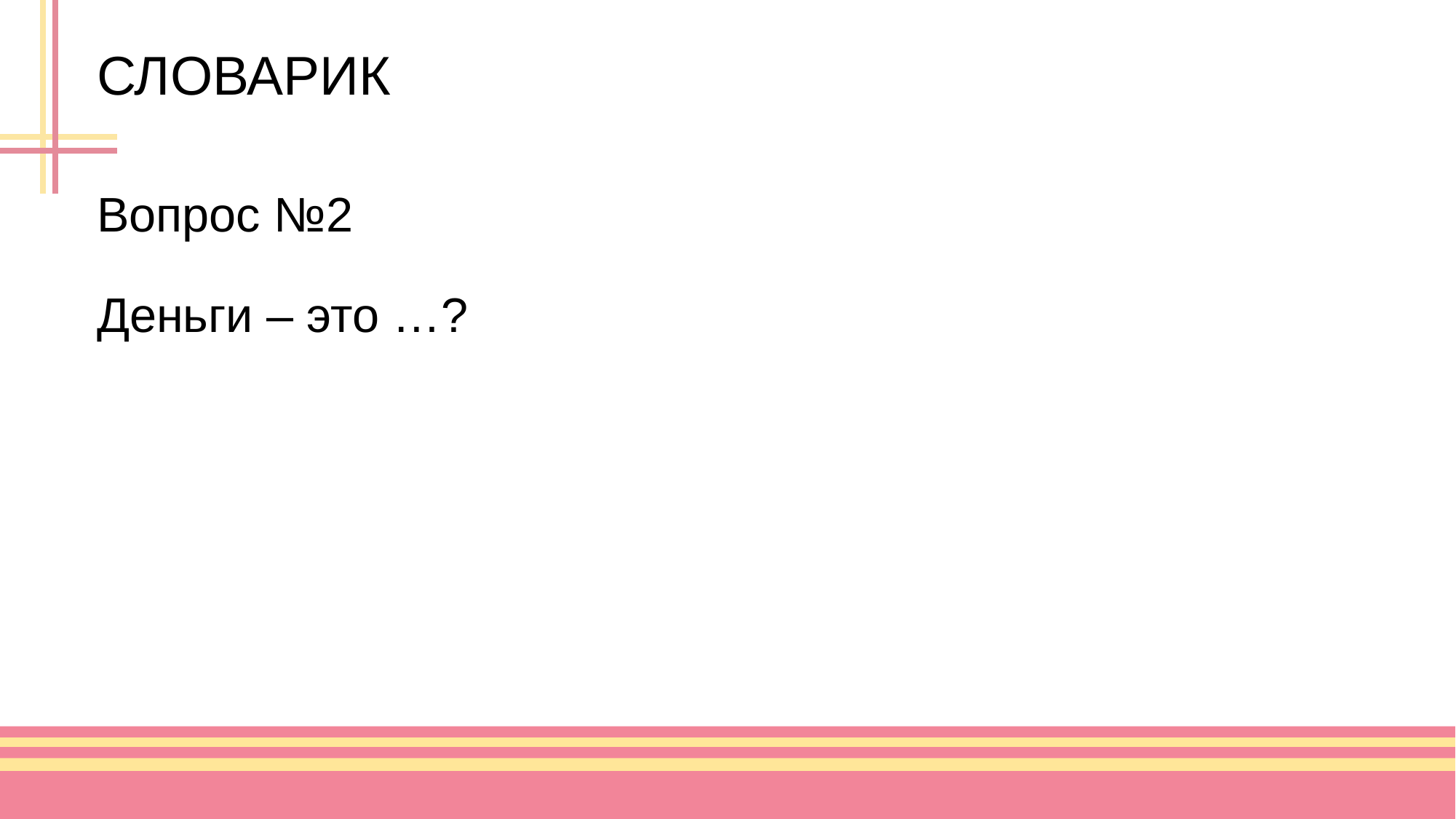

# СЛОВАРИК
Вопрос №2
Деньги – это …?

17